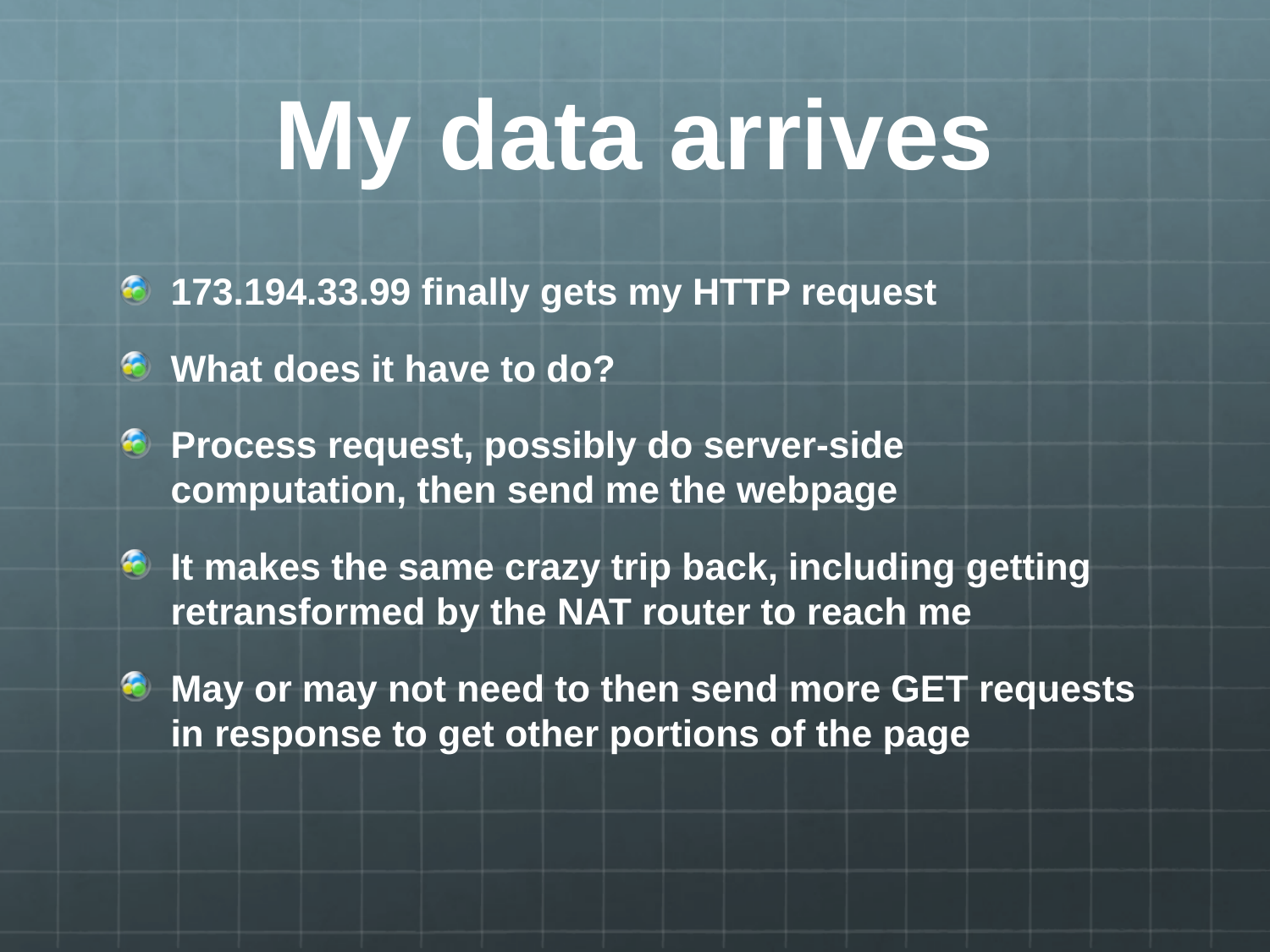

# My data arrives
173.194.33.99 finally gets my HTTP request
What does it have to do?
Process request, possibly do server-side computation, then send me the webpage
It makes the same crazy trip back, including getting retransformed by the NAT router to reach me
May or may not need to then send more GET requests in response to get other portions of the page